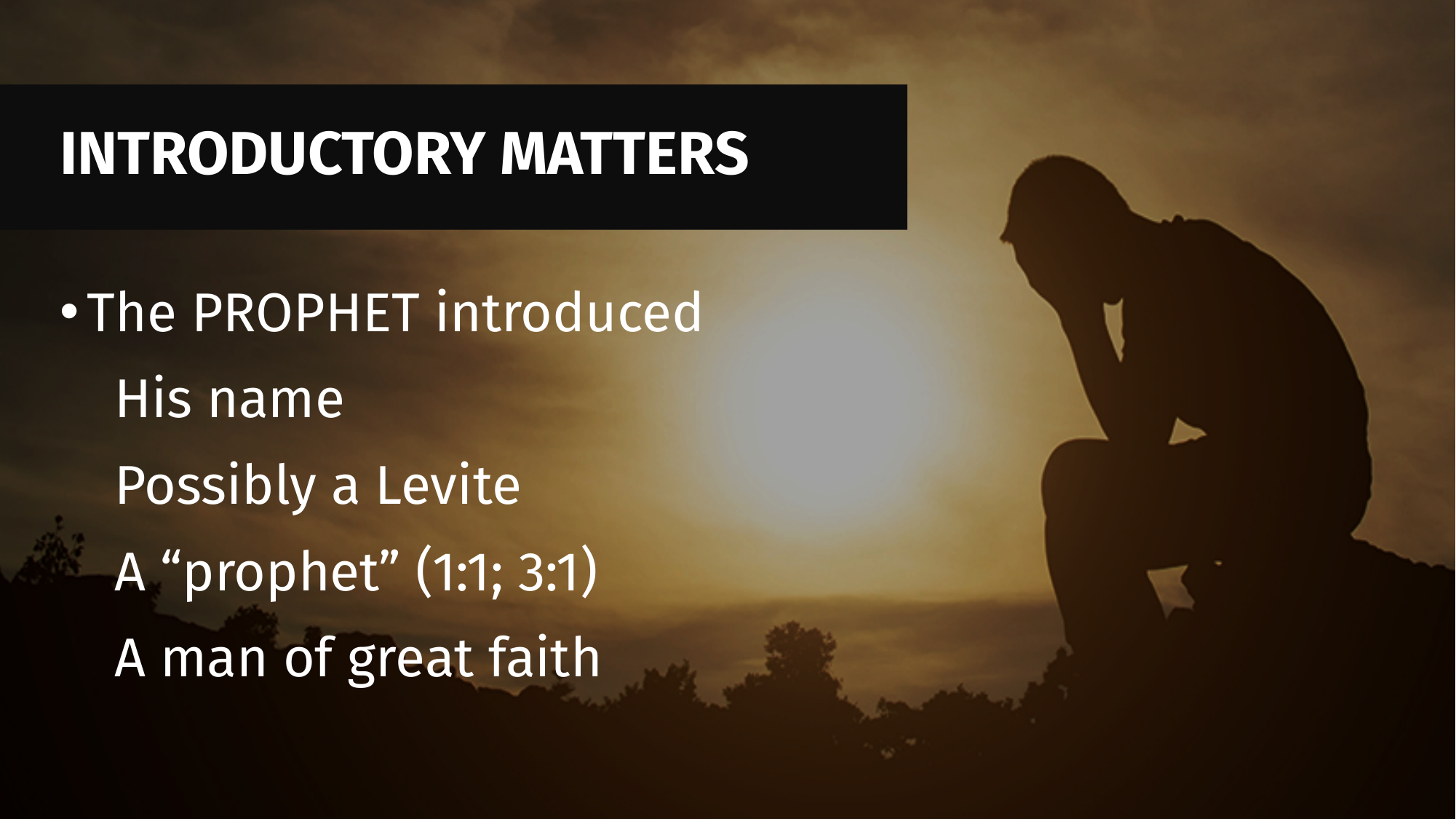

# Introductory Matters
The PROPHET introduced
His name
Possibly a Levite
A “prophet” (1:1; 3:1)
A man of great faith